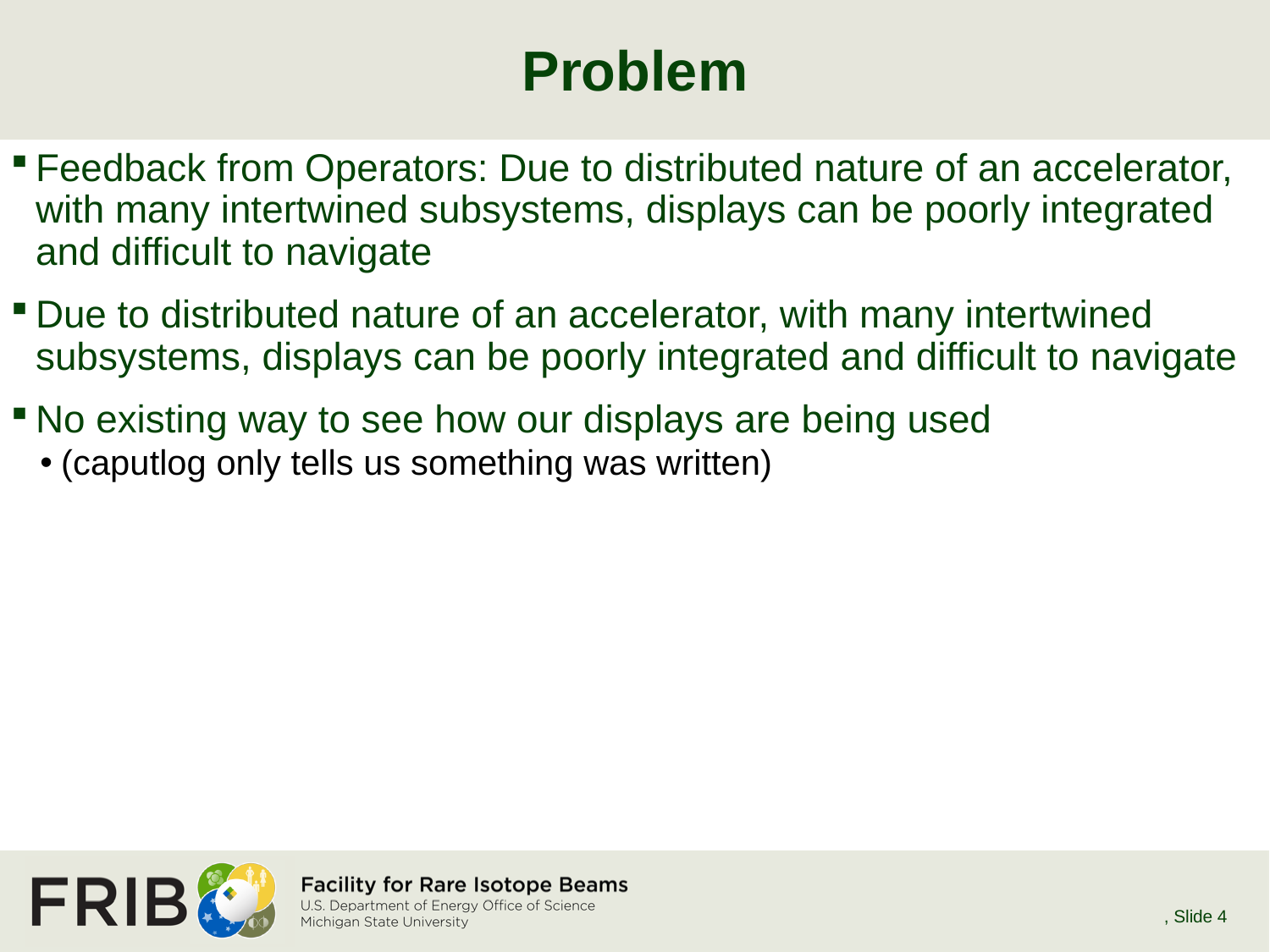

# Problem
Feedback from Operators: Due to distributed nature of an accelerator, with many intertwined subsystems, displays can be poorly integrated and difficult to navigate
Due to distributed nature of an accelerator, with many intertwined subsystems, displays can be poorly integrated and difficult to navigate
No existing way to see how our displays are being used
(caputlog only tells us something was written)

E. Daykin, Phoebus UX Analytics Brief
, Slide 4